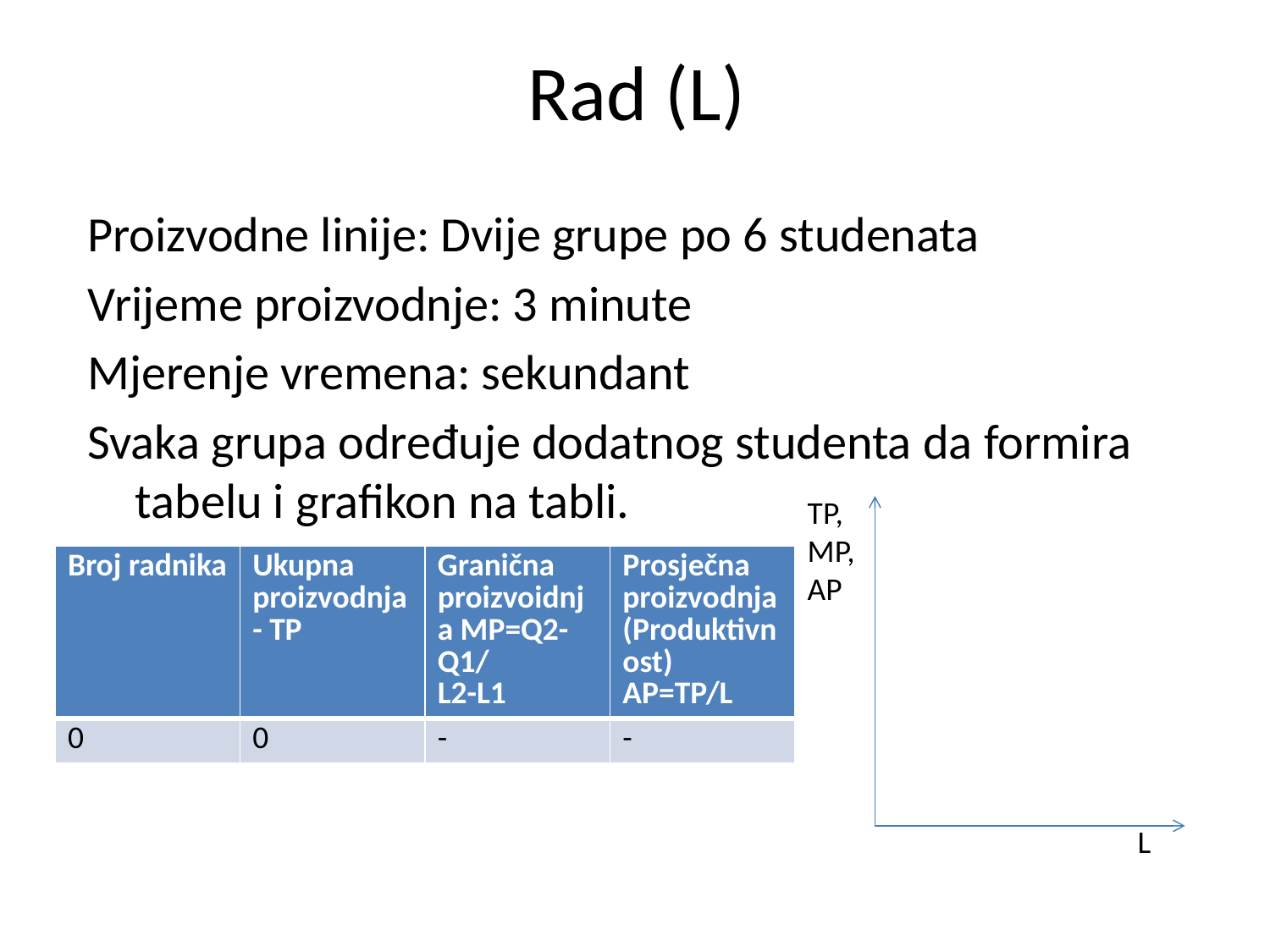

# Rad (L)
Proizvodne linije: Dvije grupe po 6 studenata
Vrijeme proizvodnje: 3 minute
Mjerenje vremena: sekundant
Svaka grupa određuje dodatnog studenta da formira tabelu i grafikon na tabli.

TP, MP, AP
| Broj radnika | Ukupna proizvodnja - TP | Granična proizvoidnja MP=Q2-Q1/ L2-L1 | Prosječna proizvodnja (Produktivnost) AP=TP/L |
| --- | --- | --- | --- |
| 0 | 0 | - | - |
L